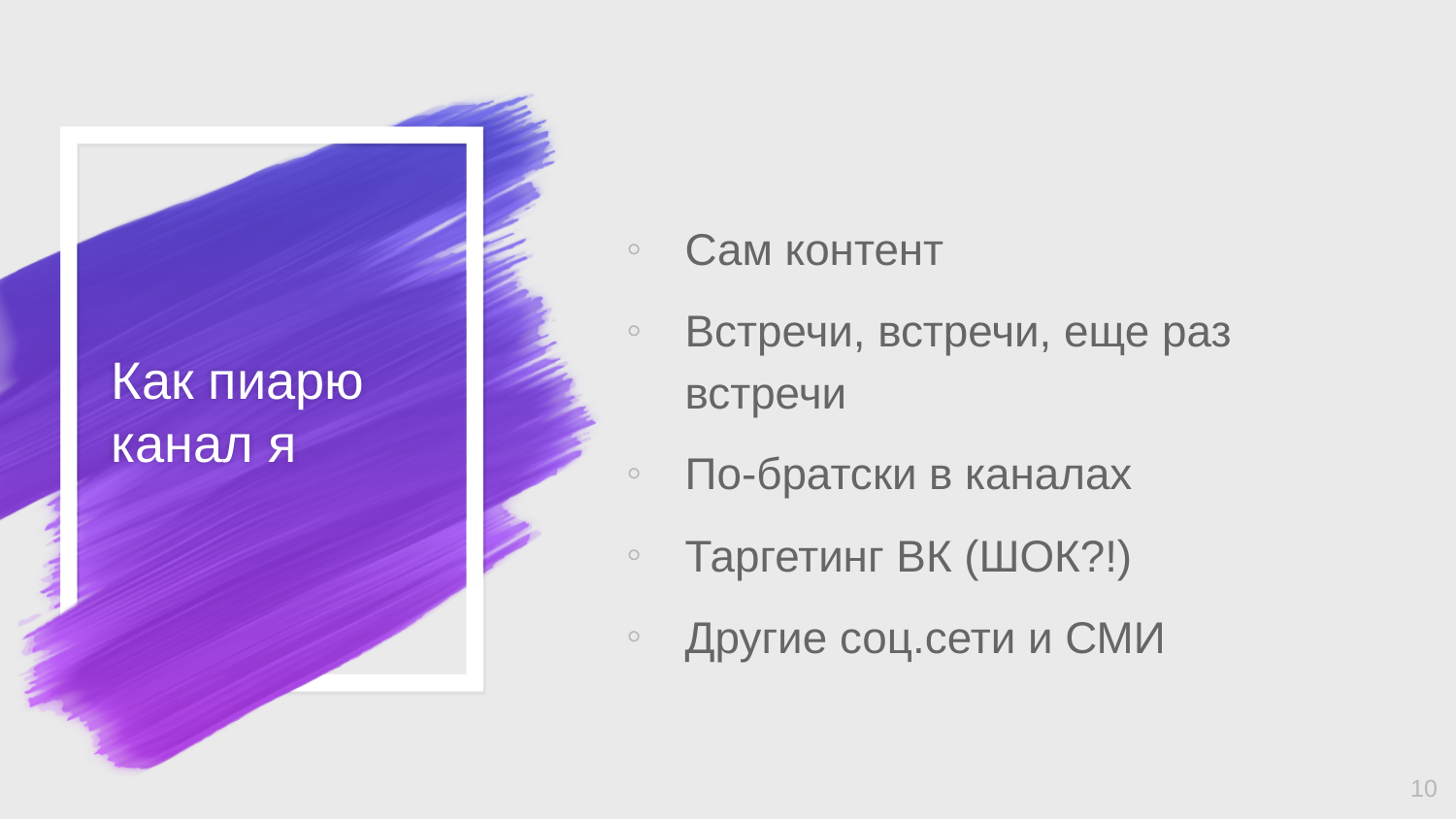

Сам контент
Встречи, встречи, еще раз встречи
По-братски в каналах
Таргетинг ВК (ШОК?!)
Другие соц.сети и СМИ
# Как пиарю канал я
10